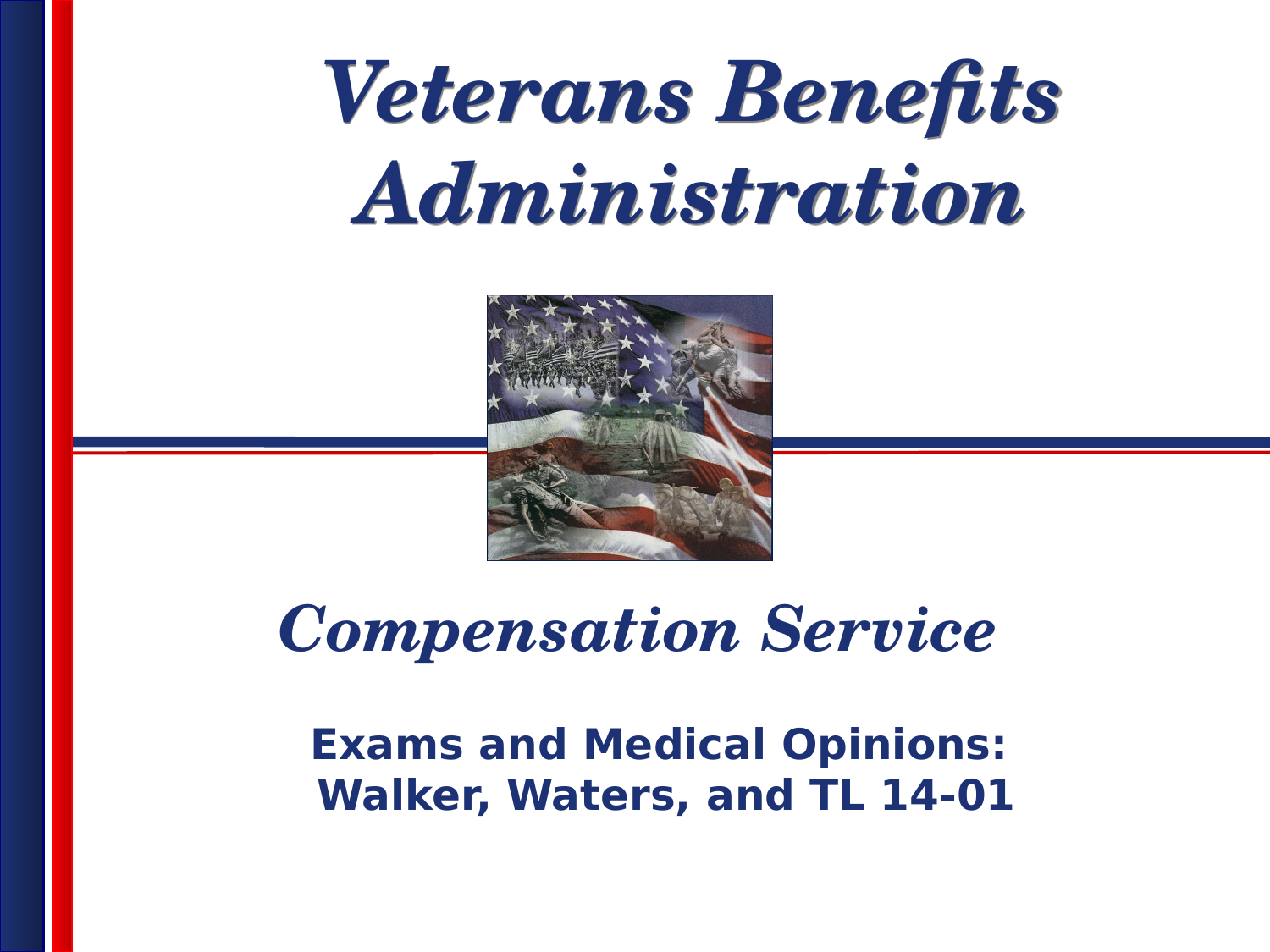

Compensation Service

Exams and Medical Opinions:
Walker, Waters, and TL 14-01